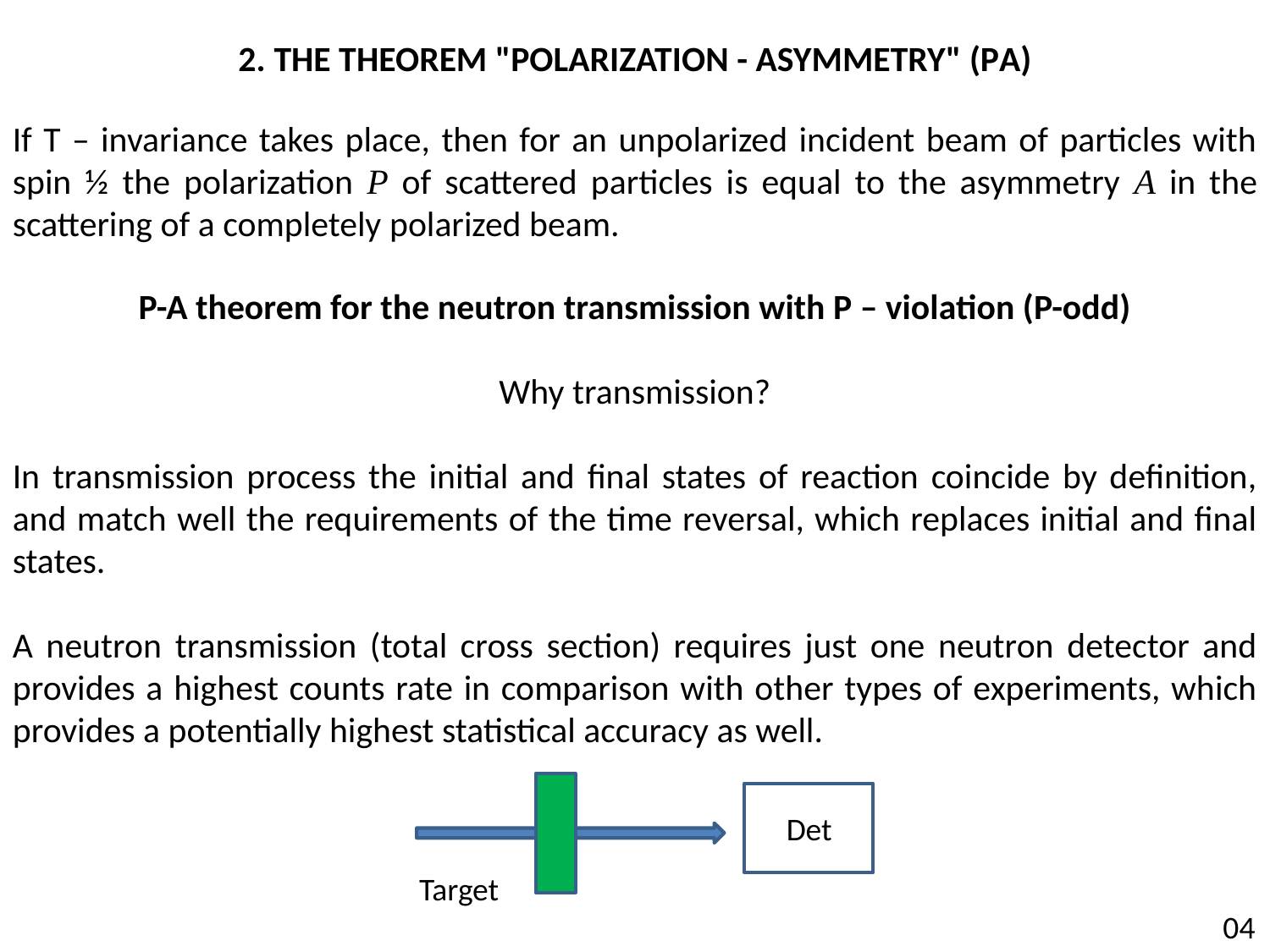

2. THE THEOREM "POLARIZATION - ASYMMETRY" (PА)

If T – invariance takes place, then for an unpolarized incident beam of particles with spin ½ the polarization P of scattered particles is equal to the asymmetry A in the scattering of a completely polarized beam.

P-A theorem for the neutron transmission with P – violation (P-odd)

Why transmission?

In transmission process the initial and final states of reaction coincide by definition, and match well the requirements of the time reversal, which replaces initial and final states.

A neutron transmission (total cross section) requires just one neutron detector and provides a highest counts rate in comparison with other types of experiments, which provides a potentially highest statistical accuracy as well.

Det

Target
04